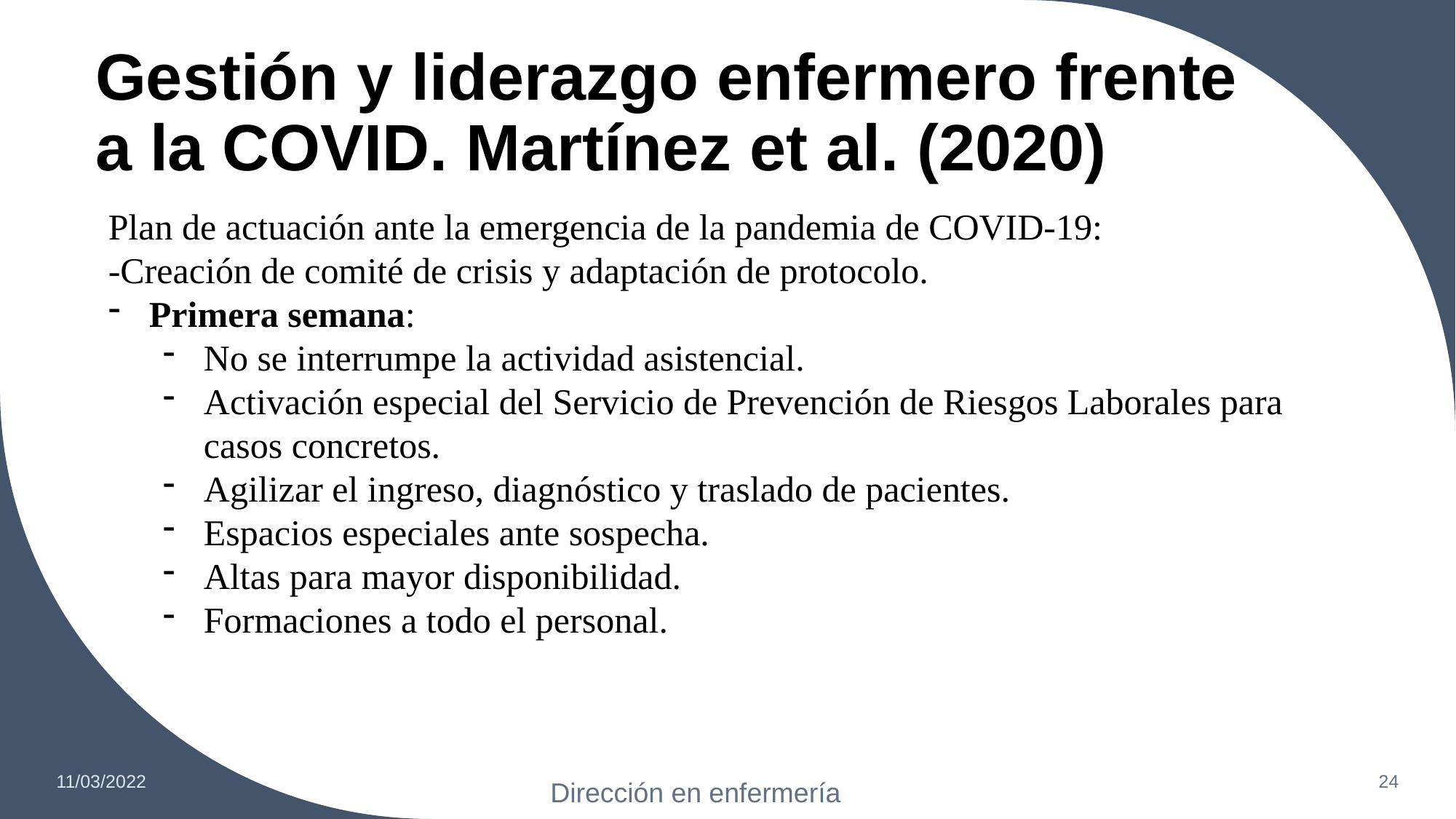

# Gestión y liderazgo enfermero frente a la COVID. Martínez et al. (2020)
Plan de actuación ante la emergencia de la pandemia de COVID-19:
-Creación de comité de crisis y adaptación de protocolo.
Primera semana:
No se interrumpe la actividad asistencial.
Activación especial del Servicio de Prevención de Riesgos Laborales para casos concretos.
Agilizar el ingreso, diagnóstico y traslado de pacientes.
Espacios especiales ante sospecha.
Altas para mayor disponibilidad.
Formaciones a todo el personal.
11/03/2022
24
Dirección en enfermería